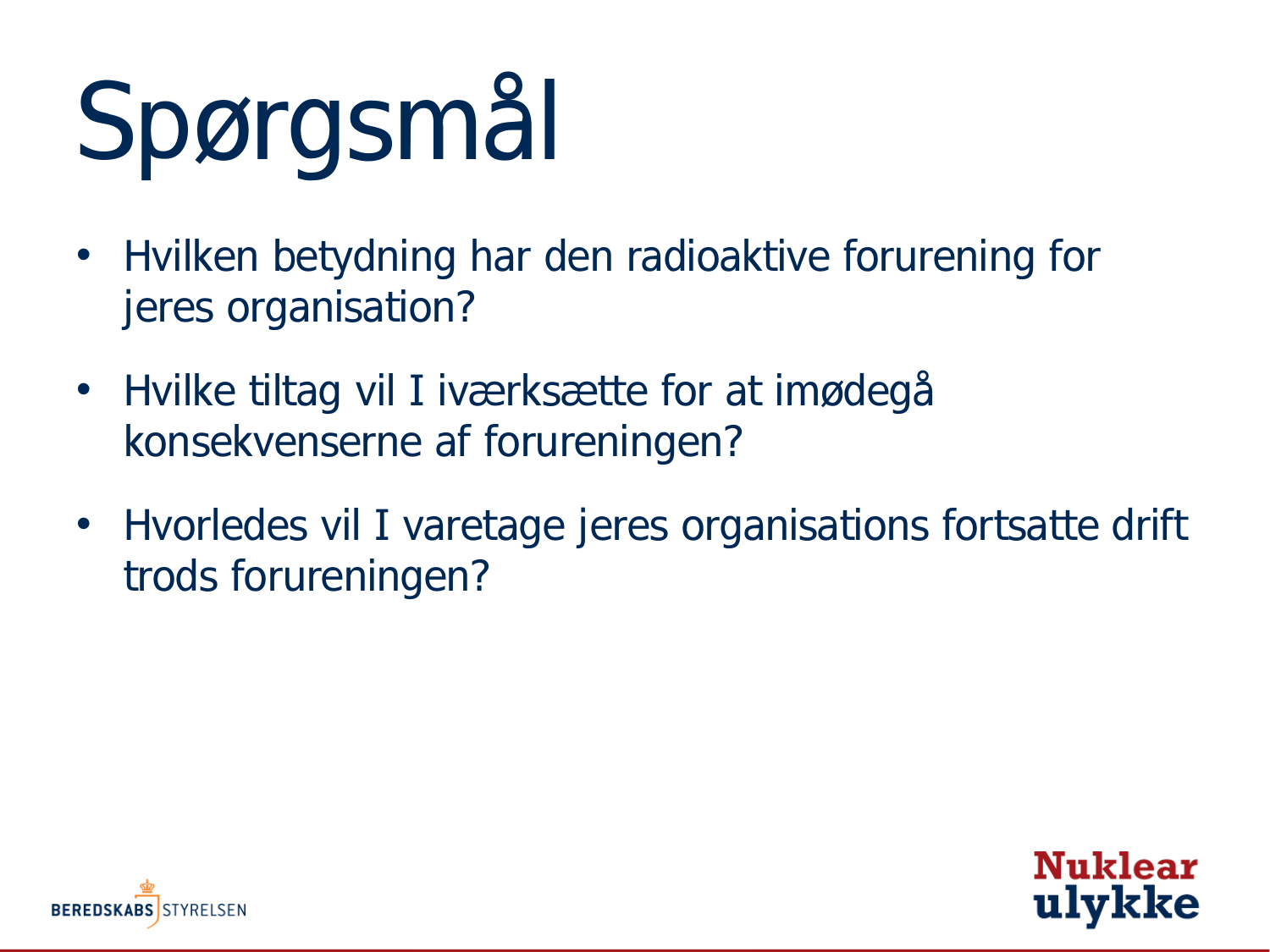

# Spørgsmål
Hvilken betydning har den radioaktive forurening for jeres organisation?

Hvilke tiltag vil I iværksætte for at imødegå konsekvenserne af forureningen?

Hvorledes vil I varetage jeres organisations fortsatte drift trods forureningen?